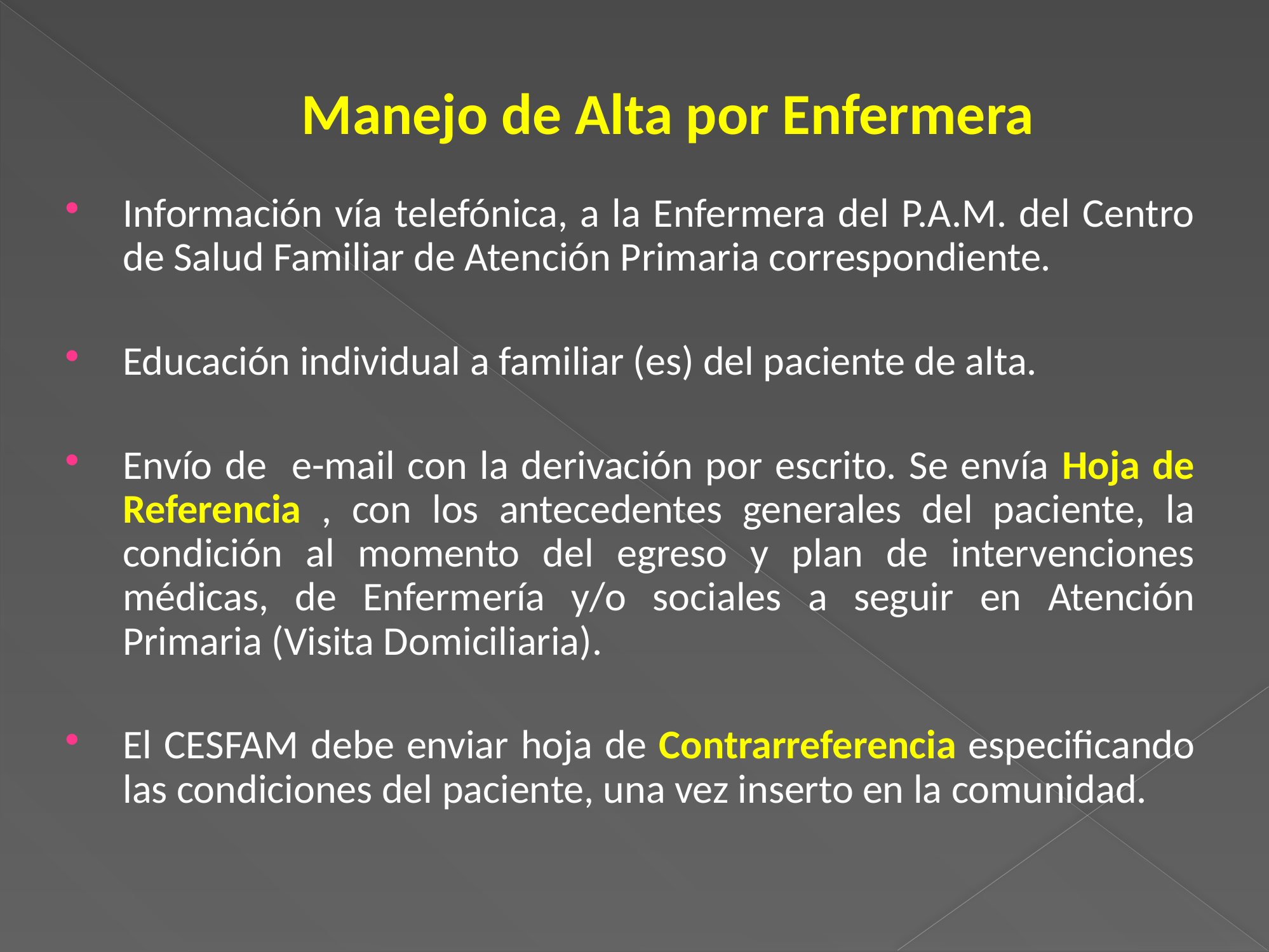

# Manejo de Alta por Enfermera
Información vía telefónica, a la Enfermera del P.A.M. del Centro de Salud Familiar de Atención Primaria correspondiente.

Educación individual a familiar (es) del paciente de alta.

Envío de  e-mail con la derivación por escrito. Se envía Hoja de Referencia , con los antecedentes generales del paciente, la condición al momento del egreso y plan de intervenciones médicas, de Enfermería y/o sociales a seguir en Atención Primaria (Visita Domiciliaria).

El CESFAM debe enviar hoja de Contrarreferencia especificando las condiciones del paciente, una vez inserto en la comunidad.